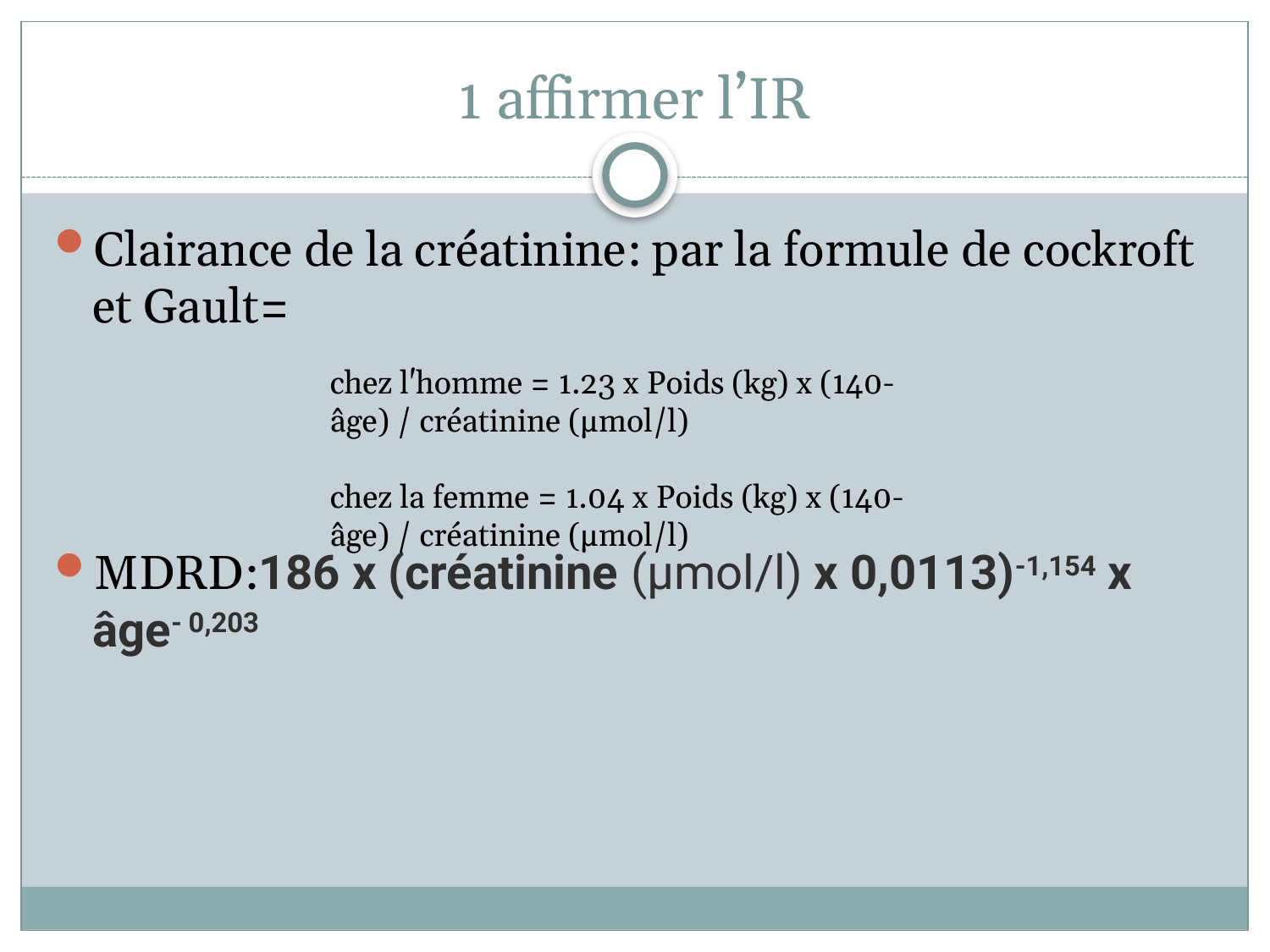

# 1 affirmer l’IR
Clairance de la créatinine: par la formule de cockroft et Gault=

MDRD:186 x (créatinine (µmol/l) x 0,0113)-1,154 x âge- 0,203
chez l'homme = 1.23 x Poids (kg) x (140-âge) / créatinine (µmol/l)

chez la femme = 1.04 x Poids (kg) x (140-âge) / créatinine (µmol/l)